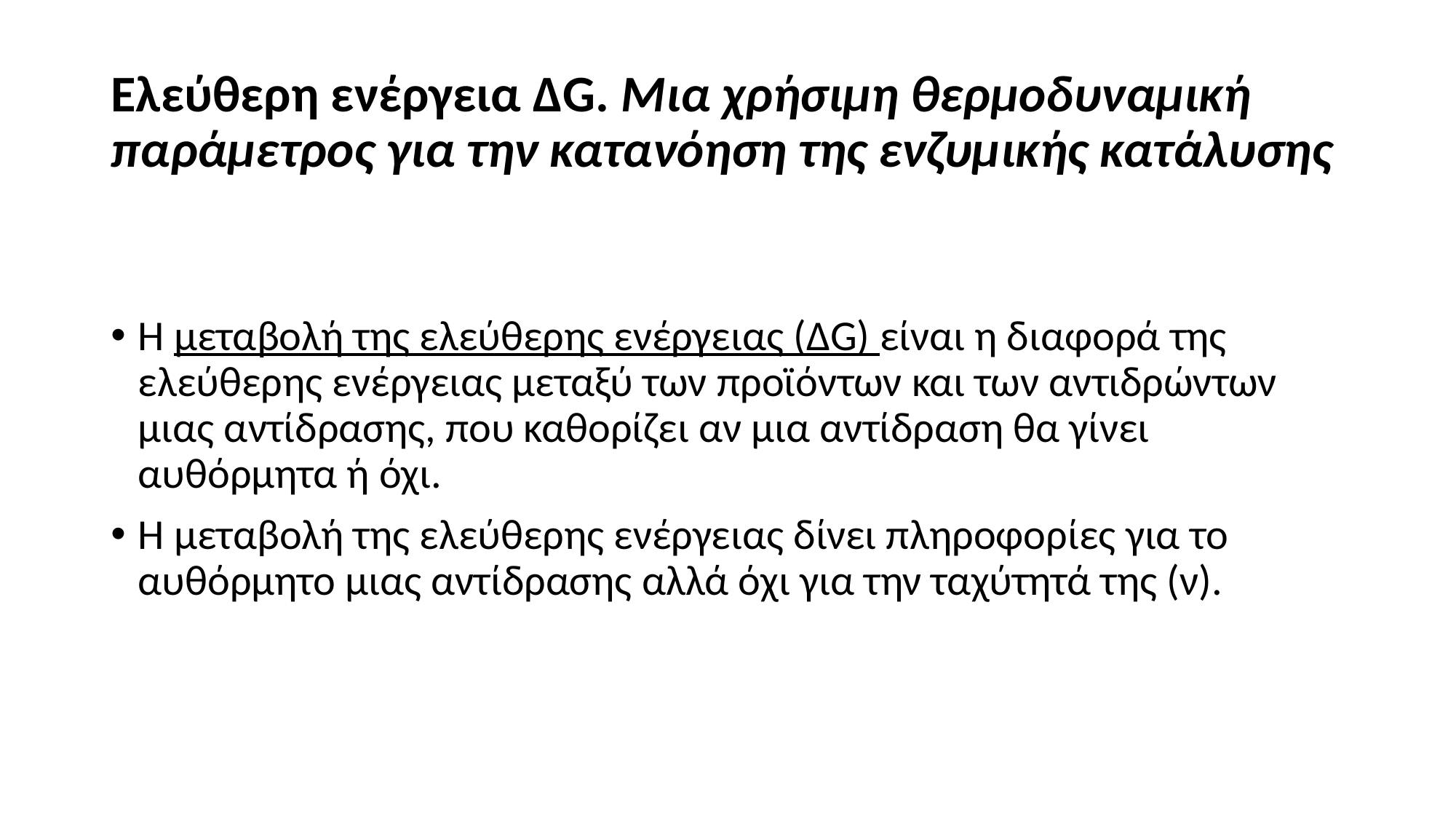

# Ελεύθερη ενέργεια ΔG. Μια χρήσιμη θερμοδυναμική παράμετρος για την κατανόηση της ενζυμικής κατάλυσης
Η μεταβολή της ελεύθερης ενέργειας (ΔG) είναι η διαφορά της ελεύθερης ενέργειας μεταξύ των προϊόντων και των αντιδρώντων μιας αντίδρασης, που καθορίζει αν μια αντίδραση θα γίνει αυθόρμητα ή όχι.
H μεταβολή της ελεύθερης ενέργειας δίνει πληροφορίες για το αυθόρμητο μιας αντίδρασης αλλά όχι για την ταχύτητά της (ν).